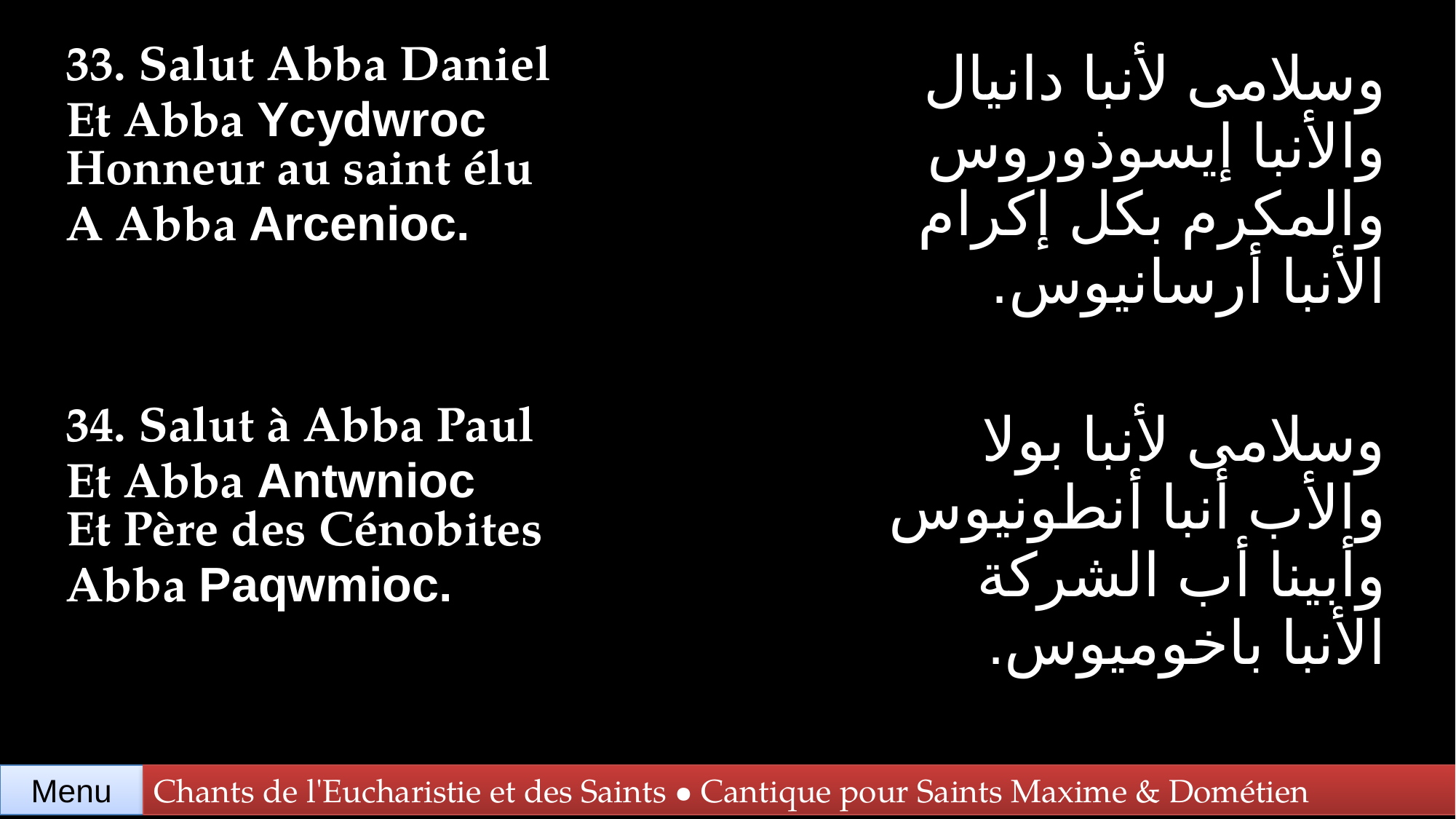

| 33. Salut Abba Daniel Et Abba Ycydwroc Honneur au saint élu A Abba Arcenioc. | وسلامى لأنبا دانيال والأنبا إيسوذوروس والمكرم بكل إكرام الأنبا أرسانيوس. |
| --- | --- |
| 34. Salut à Abba Paul Et Abba Antwnioc Et Père des Cénobites Abba Paqwmioc. | وسلامى لأنبا بولا والأب أنبا أنطونيوس وأبينا أب الشركة الأنبا باخوميوس. |
Chants de l'Eucharistie et des Saints • Cantique pour Saints Maxime & Dométien
Menu